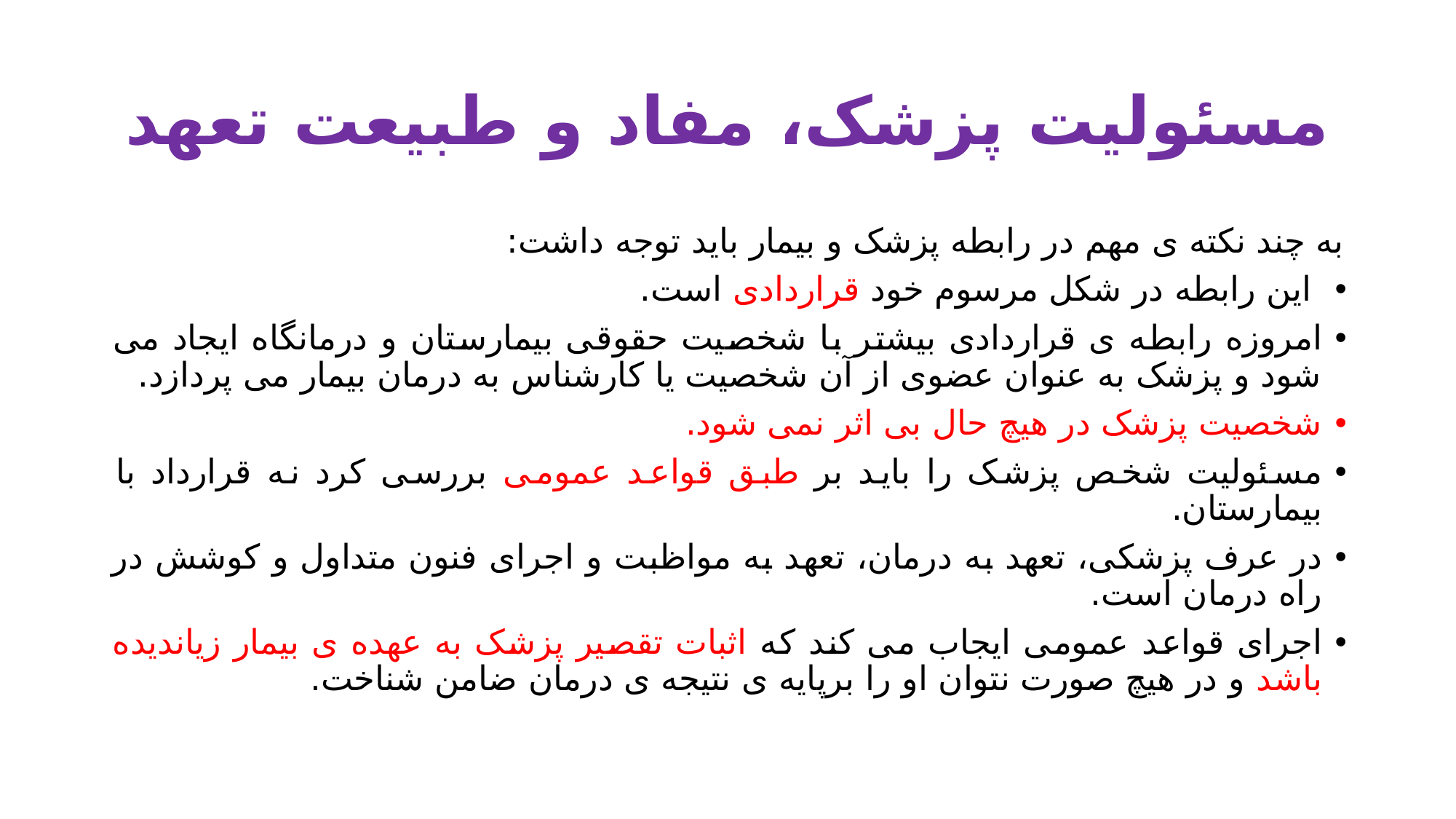

# مسئولیت پزشک، مفاد و طبیعت تعهد
به چند نکته ی مهم در رابطه پزشک و بیمار باید توجه داشت:
 این رابطه در شکل مرسوم خود قراردادی است.
امروزه رابطه ی قراردادی بیشتر با شخصیت حقوقی بیمارستان و درمانگاه ایجاد می شود و پزشک به عنوان عضوی از آن شخصیت یا کارشناس به درمان بیمار می پردازد.
شخصیت پزشک در هیچ حال بی اثر نمی شود.
مسئولیت شخص پزشک را باید بر طبق قواعد عمومی بررسی کرد نه قرارداد با بیمارستان.
در عرف پزشکی، تعهد به درمان، تعهد به مواظبت و اجرای فنون متداول و کوشش در راه درمان است.
اجرای قواعد عمومی ایجاب می کند که اثبات تقصیر پزشک به عهده ی بیمار زیاندیده باشد و در هیچ صورت نتوان او را برپایه ی نتیجه ی درمان ضامن شناخت.